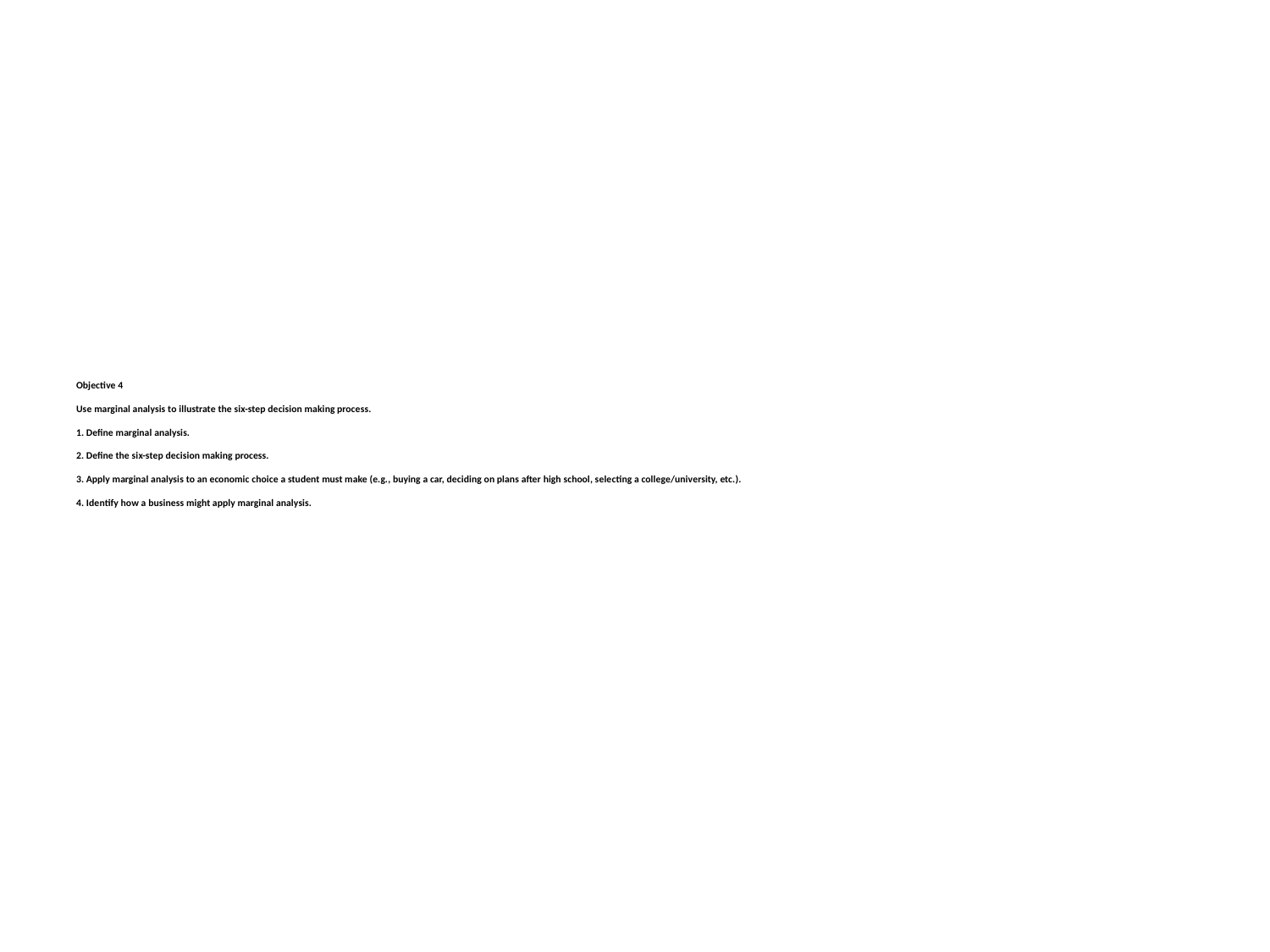

# Objective 4  Use marginal analysis to illustrate the six-step decision making process. 1. Define marginal analysis.  2. Define the six-step decision making process.  3. Apply marginal analysis to an economic choice a student must make (e.g., buying a car, deciding on plans after high school, selecting a college/university, etc.).  4. Identify how a business might apply marginal analysis.